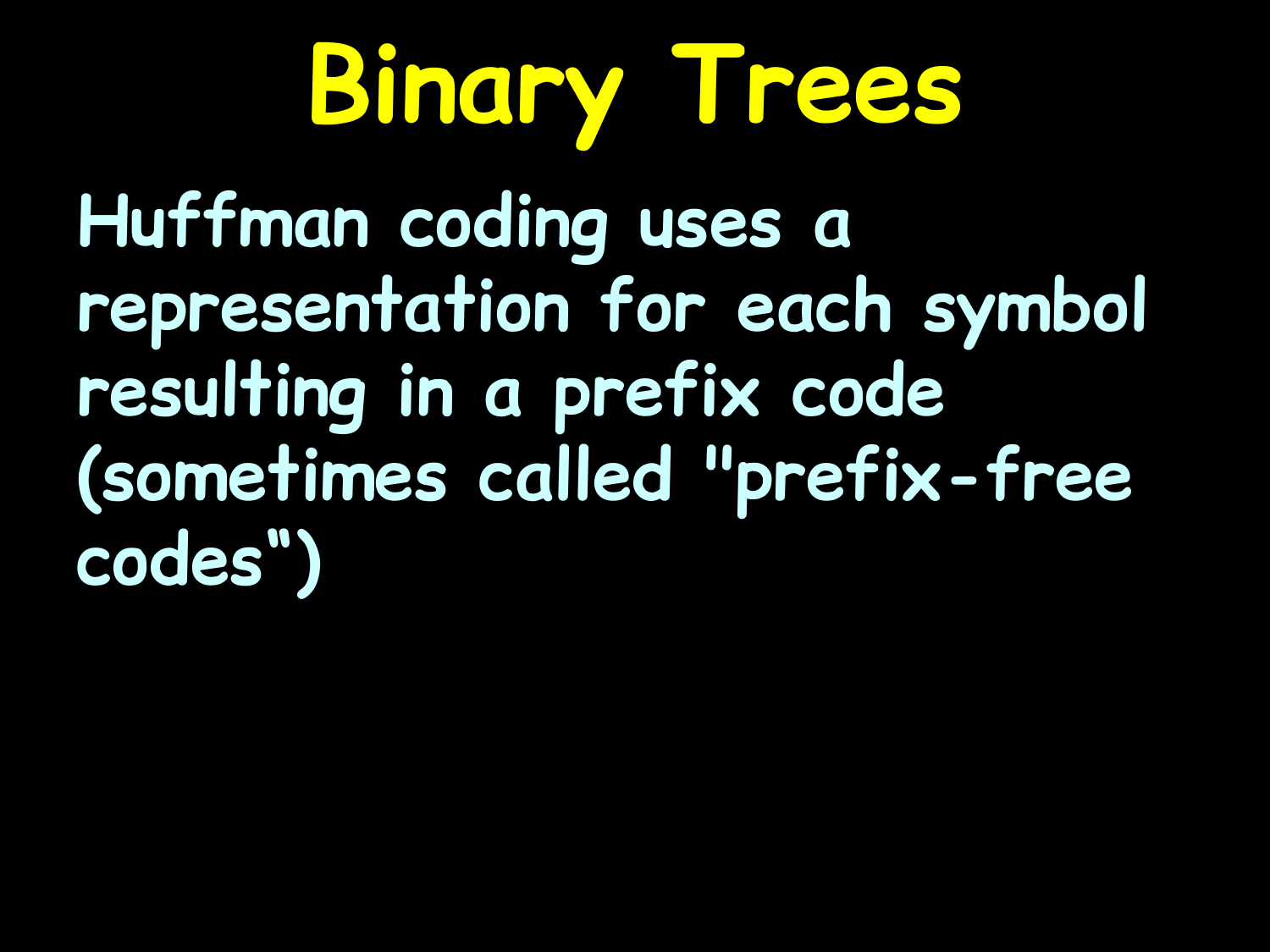

# Binary Trees
Huffman coding uses a representation for each symbol resulting in a prefix code (sometimes called "prefix-free codes“)